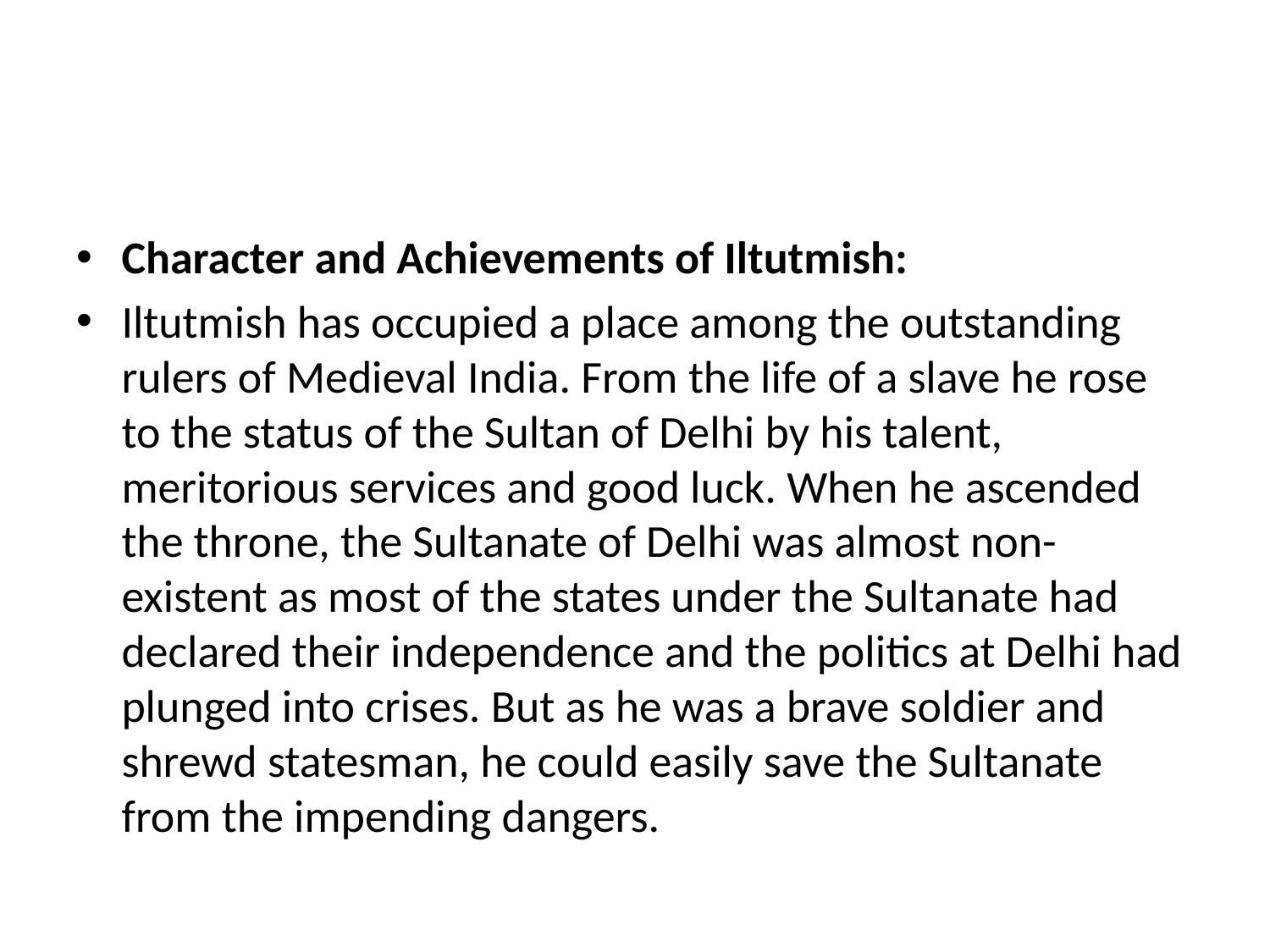

#
Character and Achievements of Iltutmish:
Iltutmish has occupied a place among the outstanding rulers of Medieval India. From the life of a slave he rose to the status of the Sultan of Delhi by his talent, meritorious services and good luck. When he ascended the throne, the Sultanate of Delhi was almost non-existent as most of the states under the Sultanate had declared their independence and the politics at Delhi had plunged into crises. But as he was a brave soldier and shrewd statesman, he could easily save the Sultanate from the impending dangers.